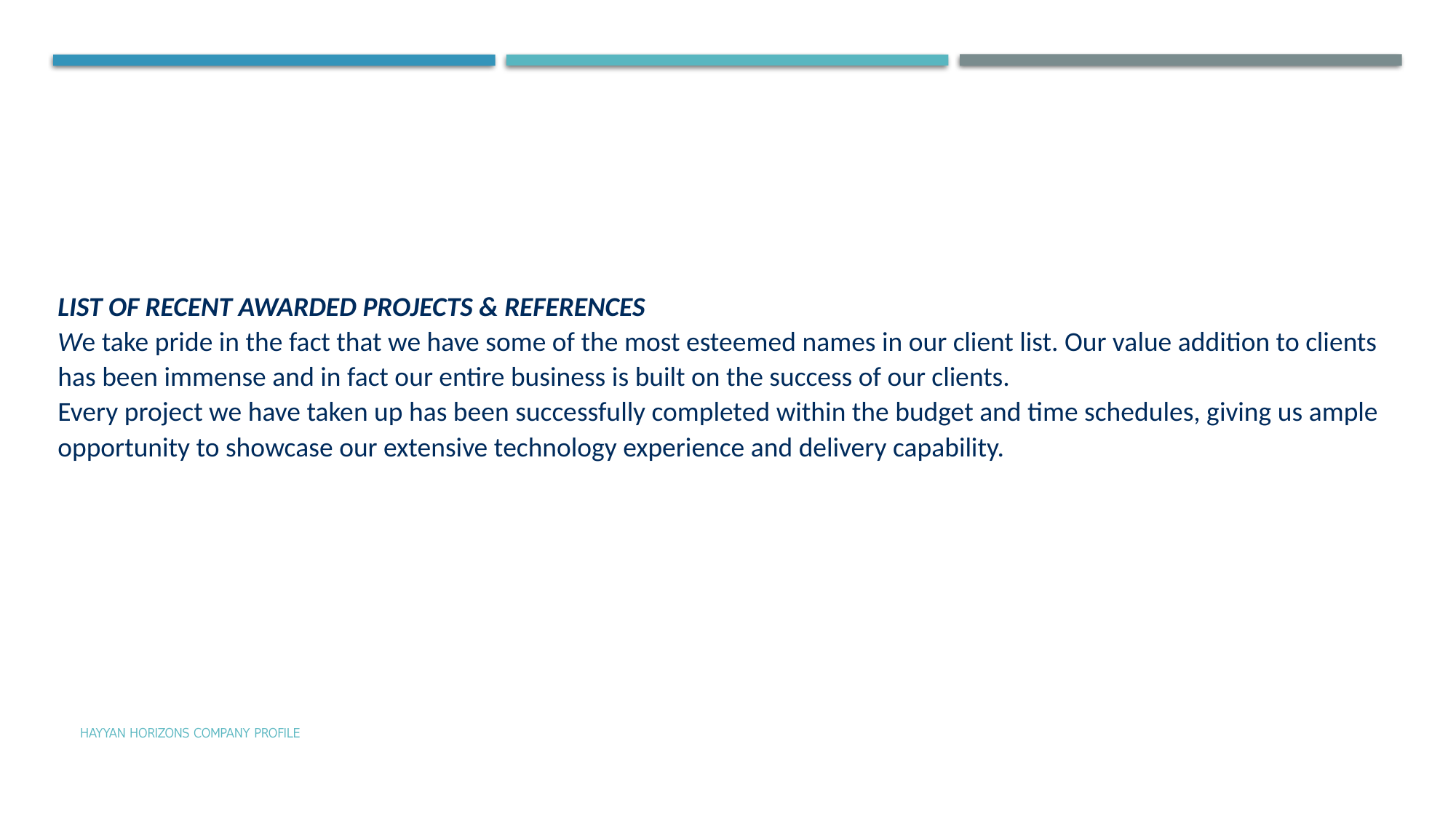

List of recent awarded projects & References
We take pride in the fact that we have some of the most esteemed names in our client list. Our value addition to clients has been immense and in fact our entire business is built on the success of our clients.
Every project we have taken up has been successfully completed within the budget and time schedules, giving us ample opportunity to showcase our extensive technology experience and delivery capability.
Hayyan Horizons Company Profile